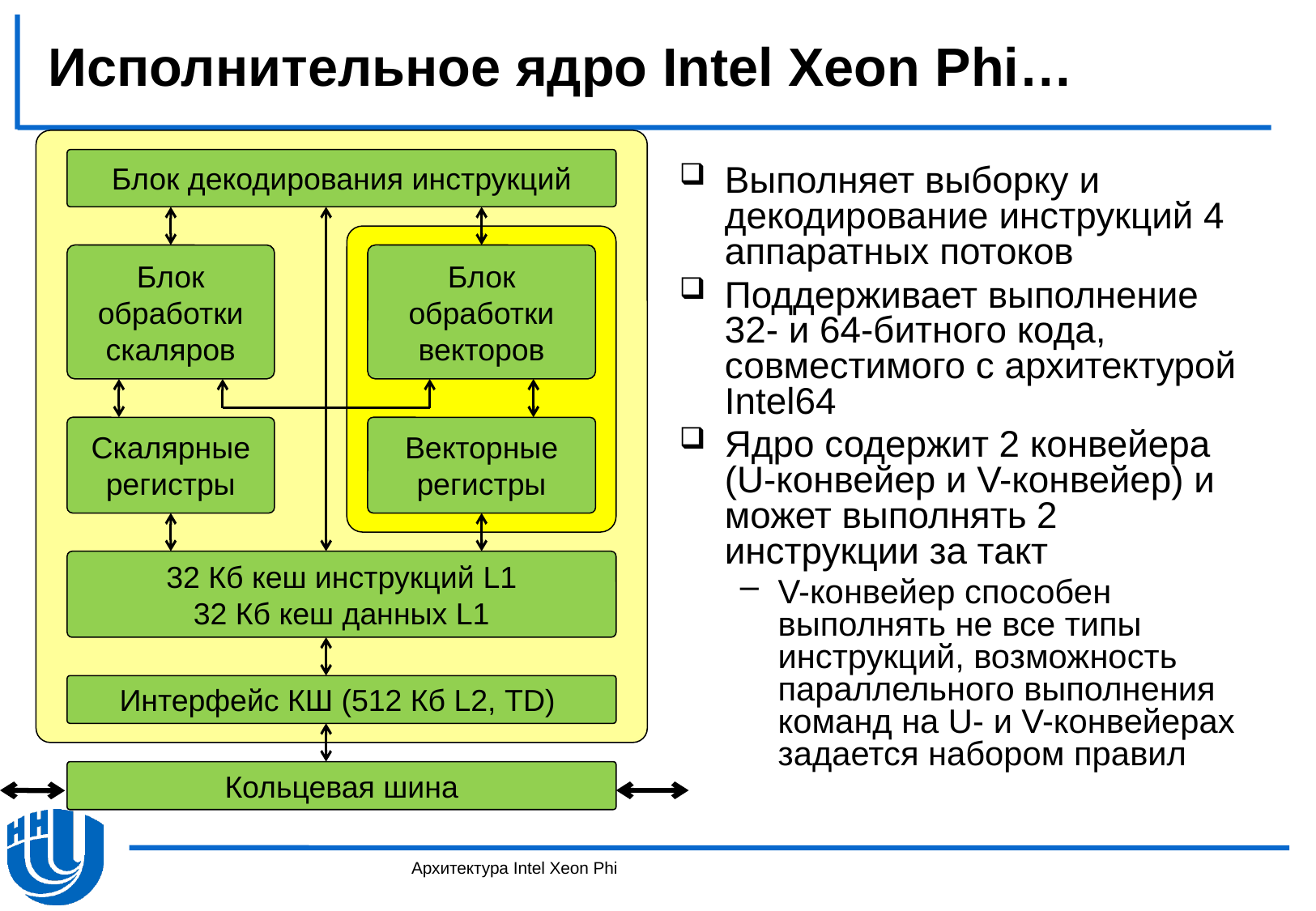

# Исполнительное ядро Intel Xeon Phi…

Блок декодирования инструкций
Выполняет выборку и декодирование инструкций 4 аппаратных потоков
Поддерживает выполнение 32- и 64-битного кода, совместимого с архитектурой Intel64
Ядро содержит 2 конвейера (U-конвейер и V-конвейер) и может выполнять 2 инструкции за такт
V-конвейер способен выполнять не все типы инструкций, возможность параллельного выполнения команд на U- и V-конвейерах задается набором правил

Блок обработки скаляров
Блок обработки векторов
Скалярные регистры
Векторные регистры
32 Кб кеш инструкций L1
32 Кб кеш данных L1
Интерфейс КШ (512 Кб L2, TD)
Кольцевая шина
Архитектура Intel Xeon Phi